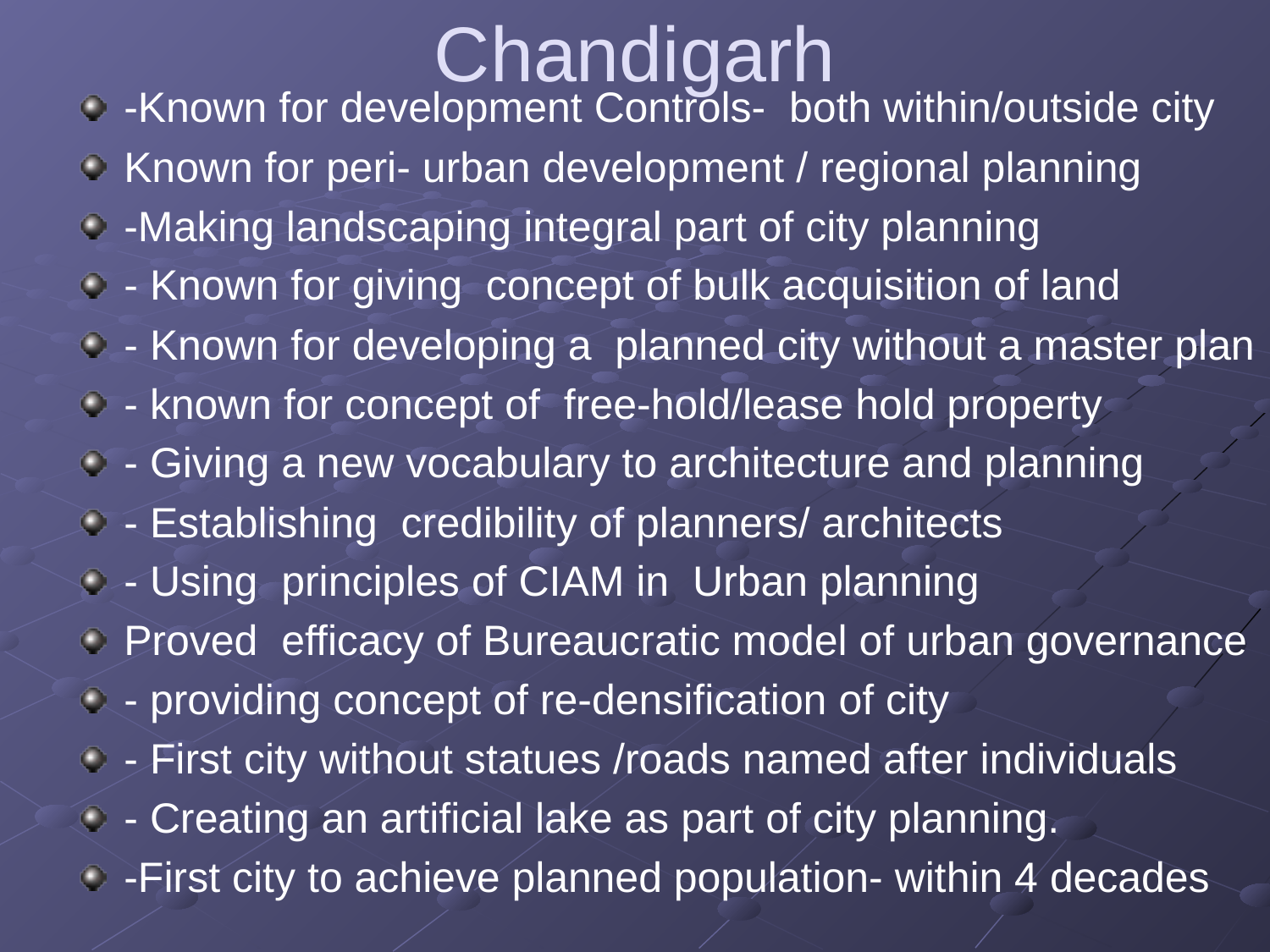

# Chandigarh
-Known for development Controls-  both within/outside city
Known for peri- urban development / regional planning
-Making landscaping integral part of city planning
- Known for giving  concept of bulk acquisition of land
- Known for developing a  planned city without a master plan
- known for concept of  free-hold/lease hold property
- Giving a new vocabulary to architecture and planning
- Establishing  credibility of planners/ architects
- Using  principles of CIAM in  Urban planning
Proved  efficacy of Bureaucratic model of urban governance
- providing concept of re-densification of city
- First city without statues /roads named after individuals
- Creating an artificial lake as part of city planning.
-First city to achieve planned population- within 4 decades